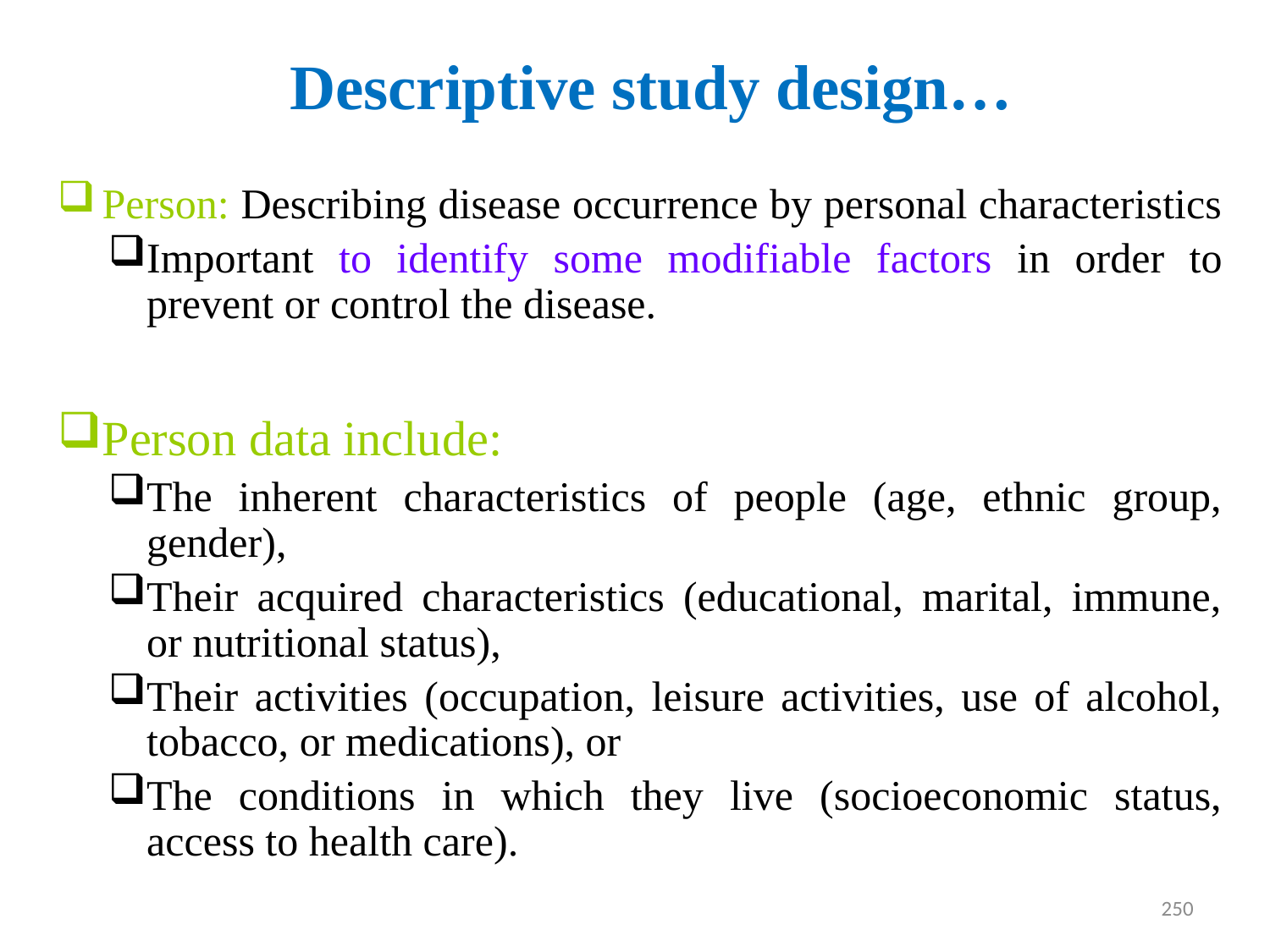

# Descriptive study design…

Person: Describing disease occurrence by personal characteristics
Important to identify some modifiable factors in order to prevent or control the disease.

Person data include:
The inherent characteristics of people (age, ethnic group, gender),
Their acquired characteristics (educational, marital, immune, or nutritional status),
Their activities (occupation, leisure activities, use of alcohol, tobacco, or medications), or
The conditions in which they live (socioeconomic status, access to health care).
250